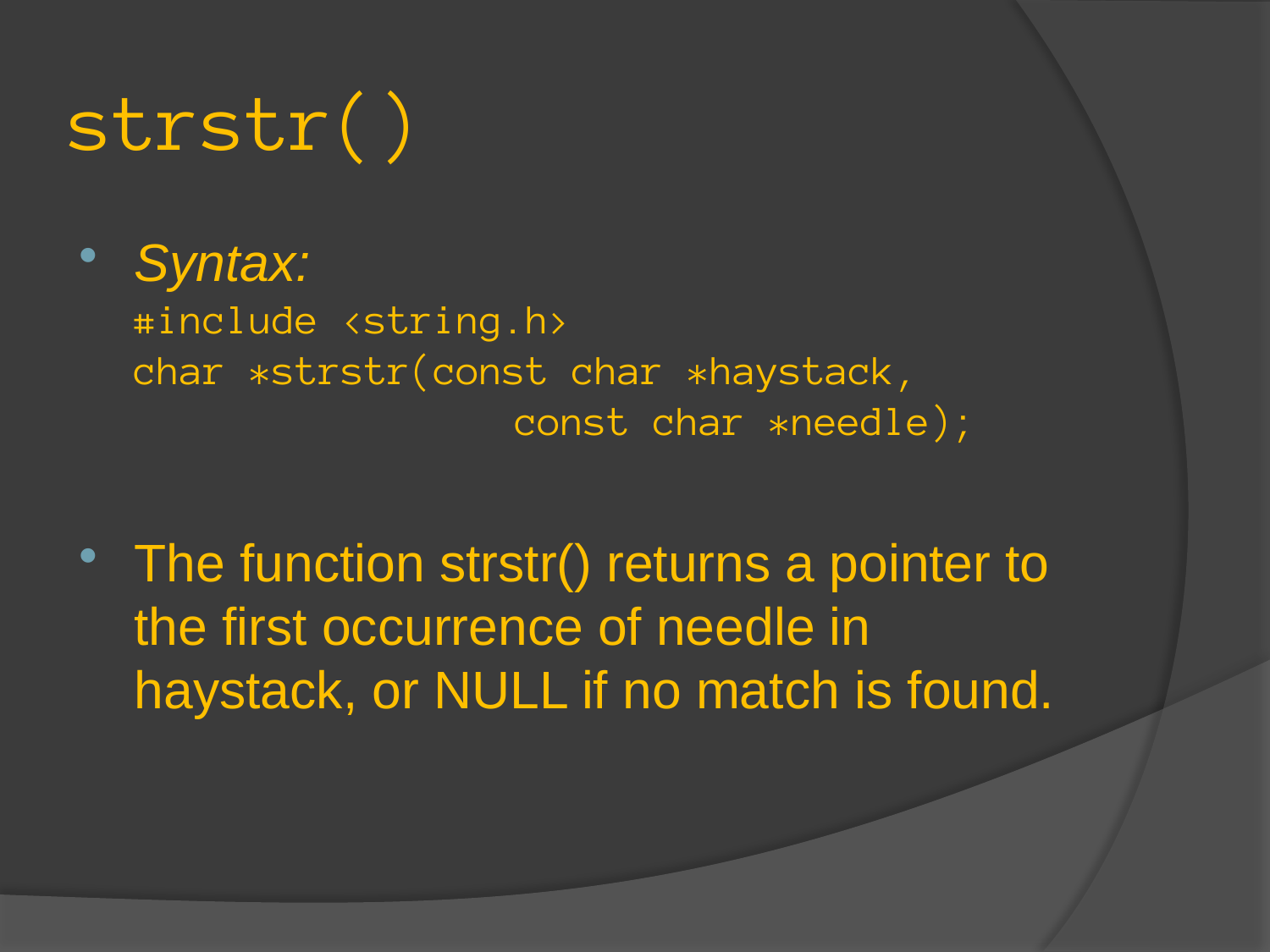

# strstr()
Syntax:
#include <string.h>
char *strstr(const char *haystack,
			const char *needle);

The function strstr() returns a pointer to the first occurrence of needle in haystack, or NULL if no match is found.